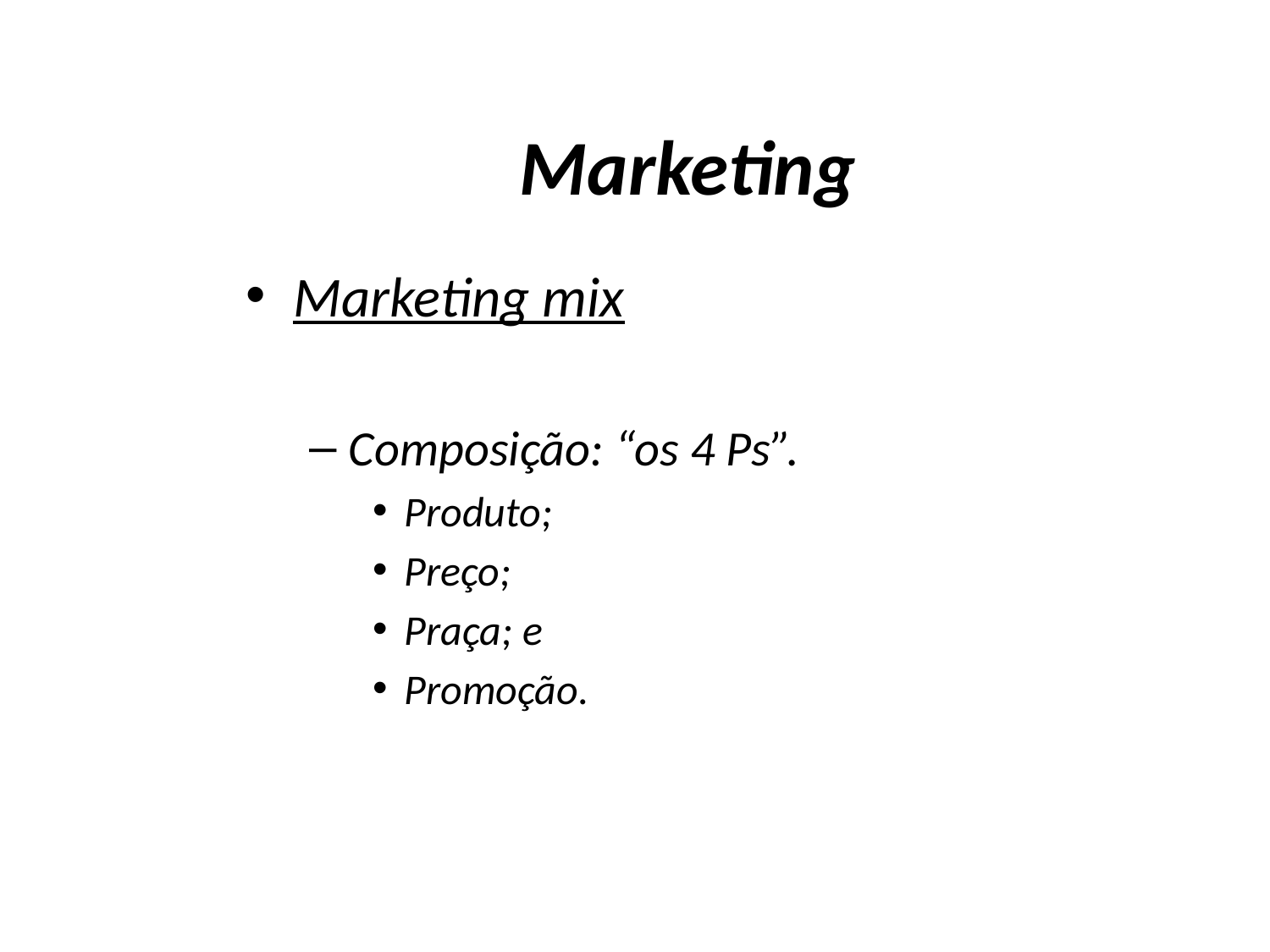

# Marketing
Marketing mix

Composição: “os 4 Ps”.
Produto;
Preço;
Praça; e
Promoção.